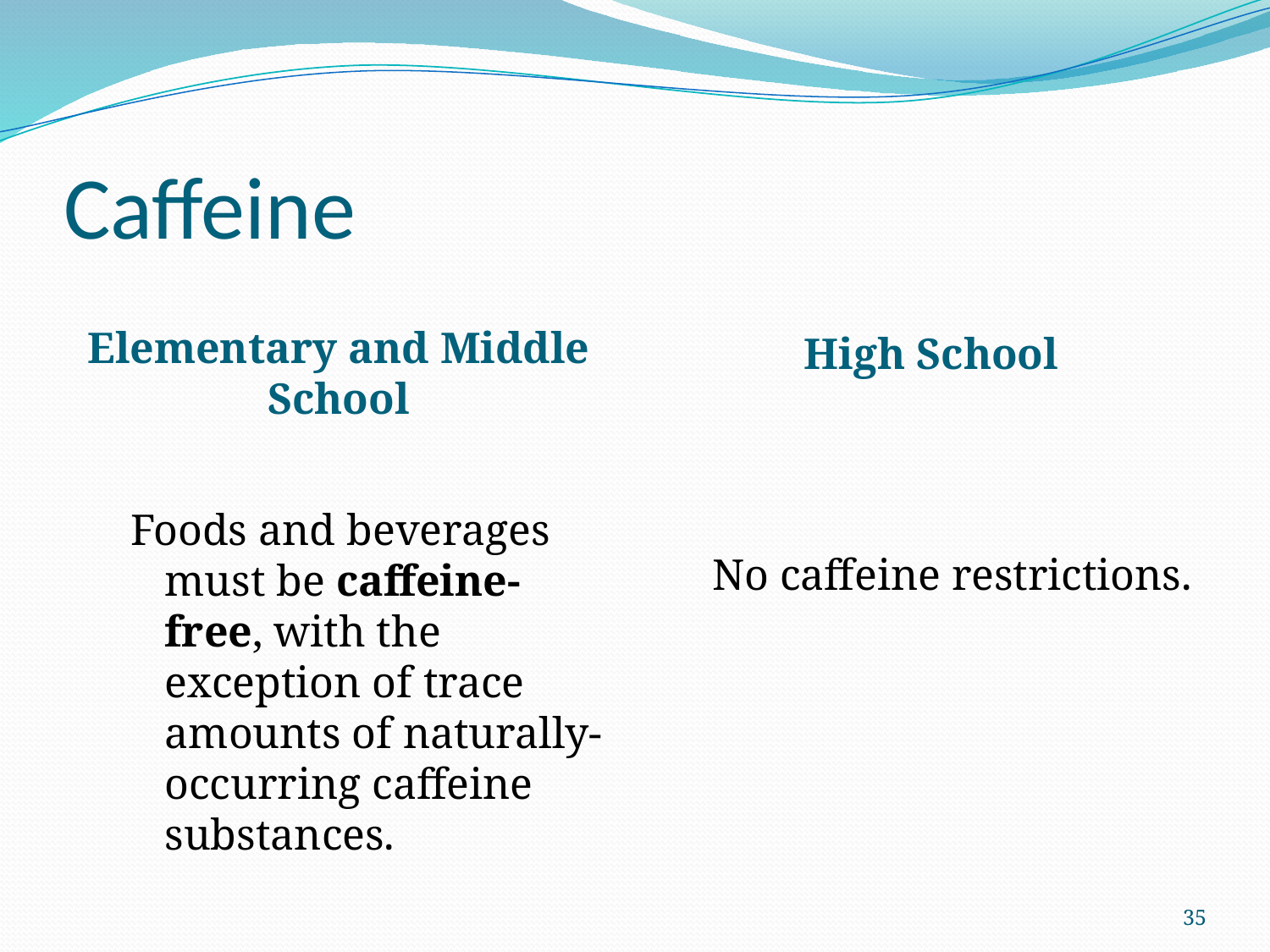

# Caffeine
High School

Foods and beverages must be caffeine-free, with the exception of trace amounts of naturally- occurring caffeine substances.

No caffeine restrictions.

Elementary and Middle School

35